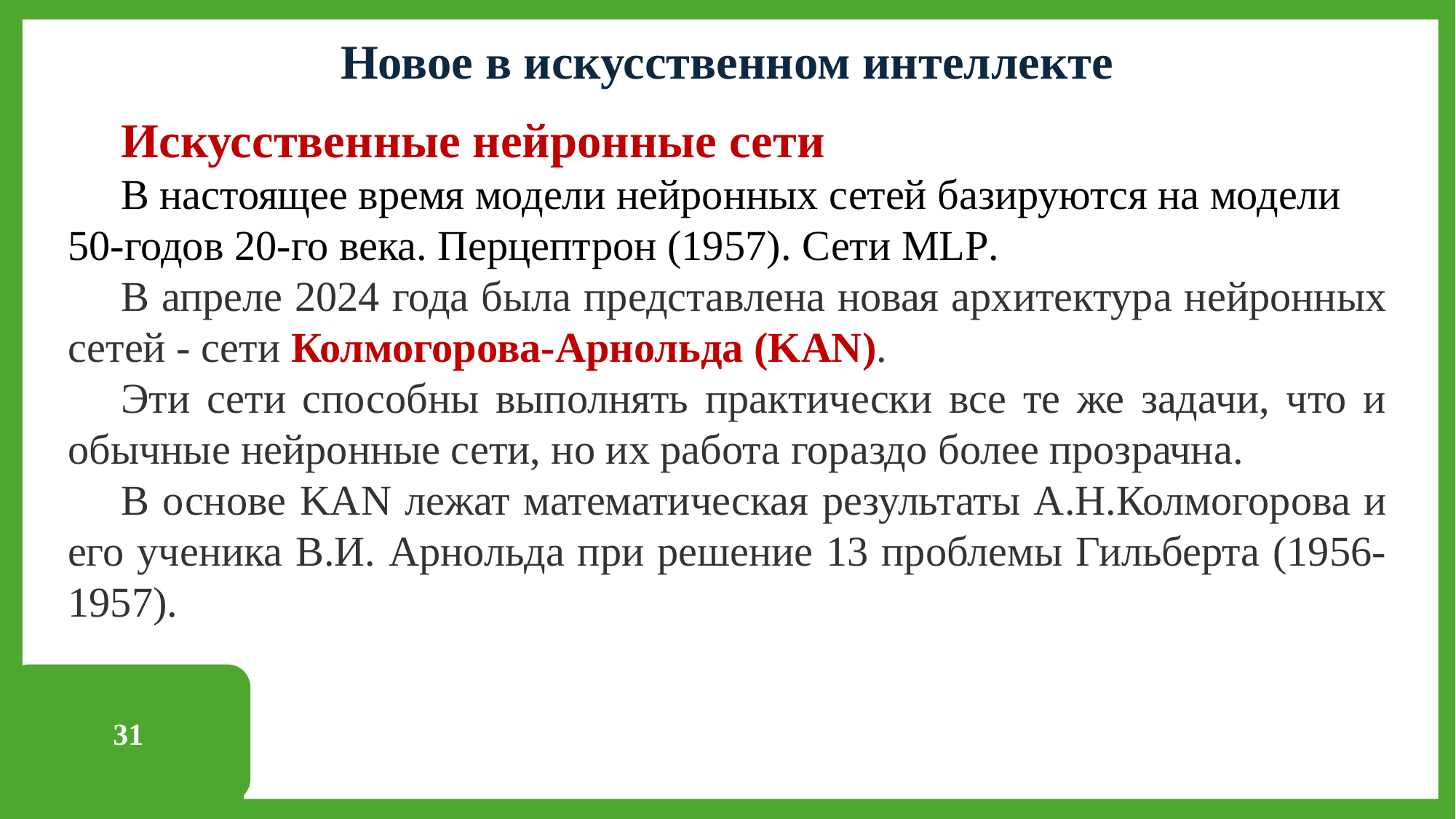

Новое в искусственном интеллекте

Искусственные нейронные сети
В настоящее время модели нейронных сетей базируются на модели 50-годов 20-го века. Перцептрон (1957). Сети MLP.
В апреле 2024 года была представлена новая архитектура нейронных сетей - сети Колмогорова-Арнольда (KAN).
Эти сети способны выполнять практически все те же задачи, что и обычные нейронные сети, но их работа гораздо более прозрачна.
В основе KAN лежат математическая результаты А.Н.Колмогорова и его ученика В.И. Арнольда при решение 13 проблемы Гильберта (1956-1957).

31